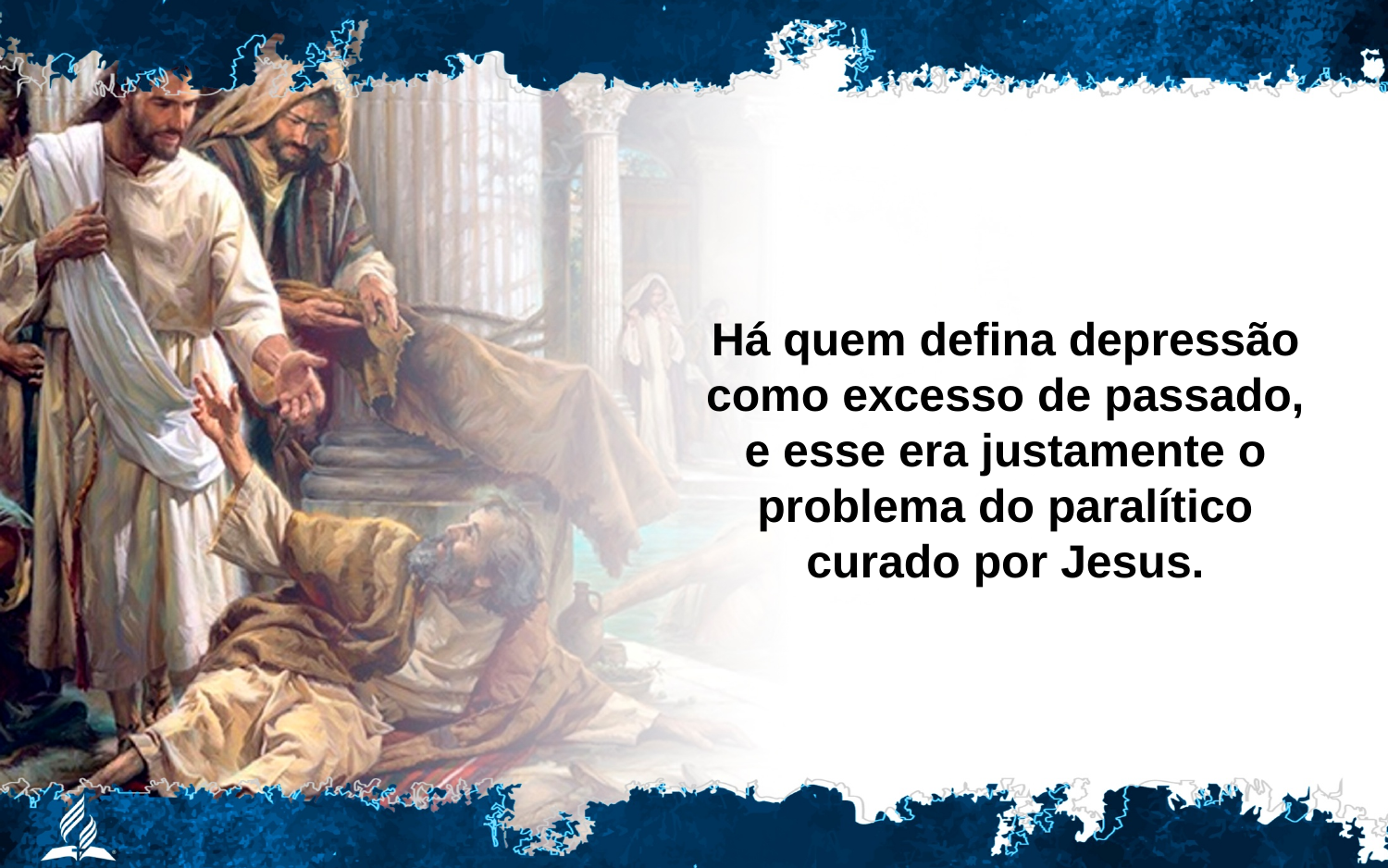

Há quem defina depressão como excesso de passado, e esse era justamente o problema do paralítico curado por Jesus.